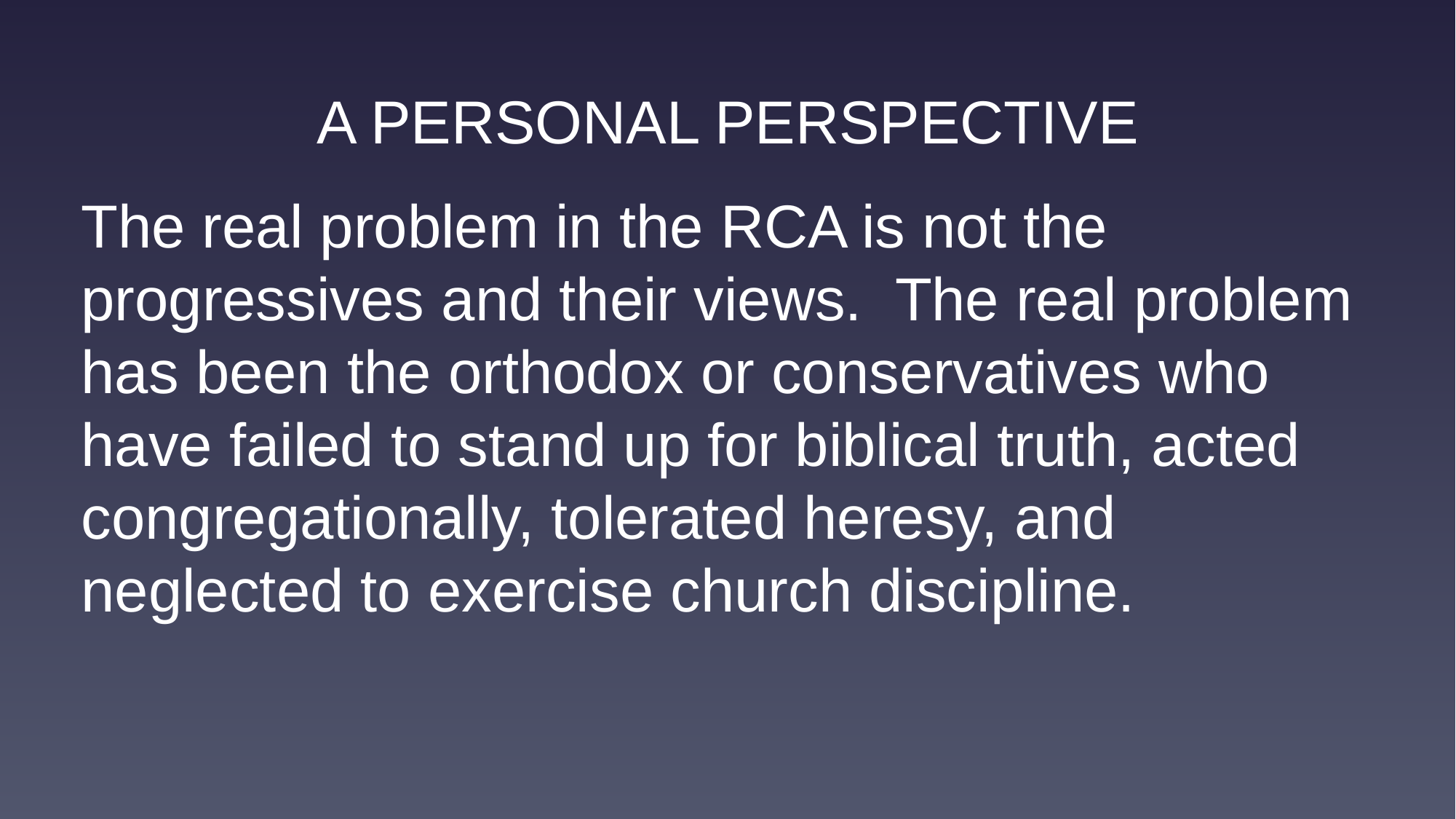

A PERSONAL PERSPECTIVE
The real problem in the RCA is not the progressives and their views.  The real problem has been the orthodox or conservatives who have failed to stand up for biblical truth, acted congregationally, tolerated heresy, and neglected to exercise church discipline.